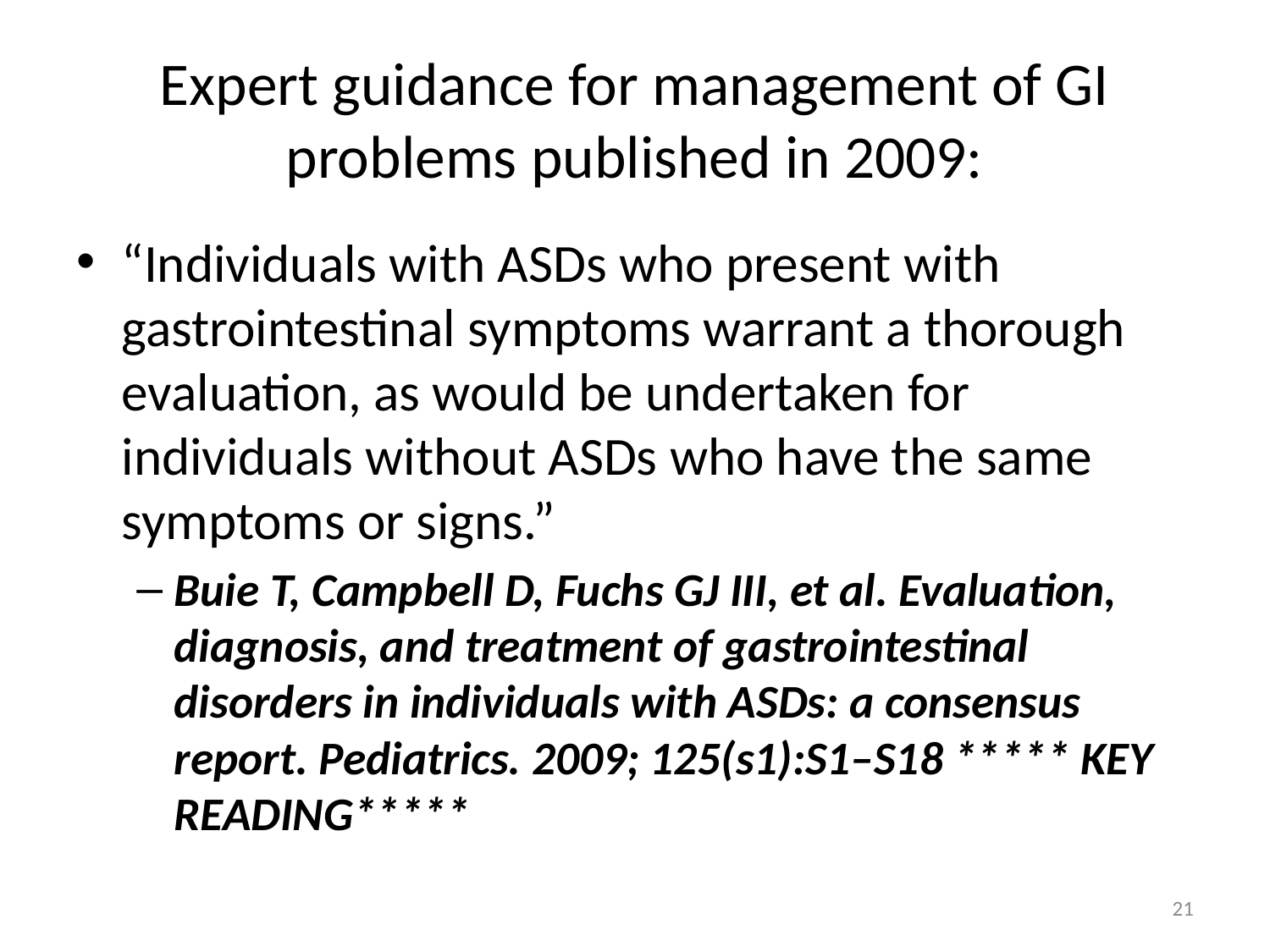

# Expert guidance for management of GI problems published in 2009:
“Individuals with ASDs who present with gastrointestinal symptoms warrant a thorough evaluation, as would be undertaken for individuals without ASDs who have the same symptoms or signs.”
Buie T, Campbell D, Fuchs GJ III, et al. Evaluation, diagnosis, and treatment of gastrointestinal disorders in individuals with ASDs: a consensus report. Pediatrics. 2009; 125(s1):S1–S18 ***** KEY READING*****
21